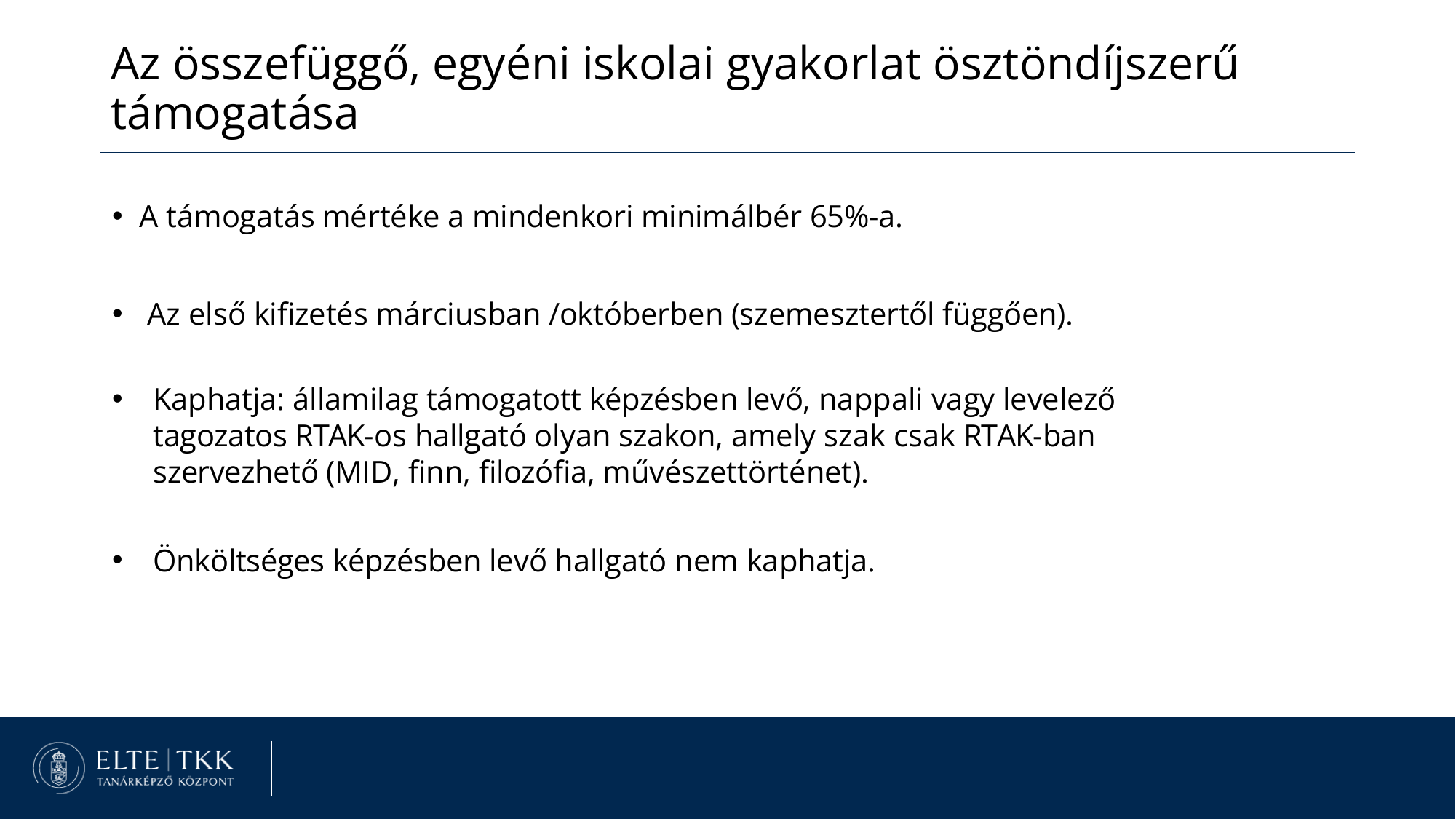

Az összefüggő, egyéni iskolai gyakorlat ösztöndíjszerű támogatása

A támogatás mértéke a mindenkori minimálbér 65%-a.

 Az első kifizetés márciusban /októberben (szemesztertől függően).

Kaphatja: államilag támogatott képzésben levő, nappali vagy levelező tagozatos RTAK-os hallgató olyan szakon, amely szak csak RTAK-ban szervezhető (MID, finn, filozófia, művészettörténet).

Önköltséges képzésben levő hallgató nem kaphatja.